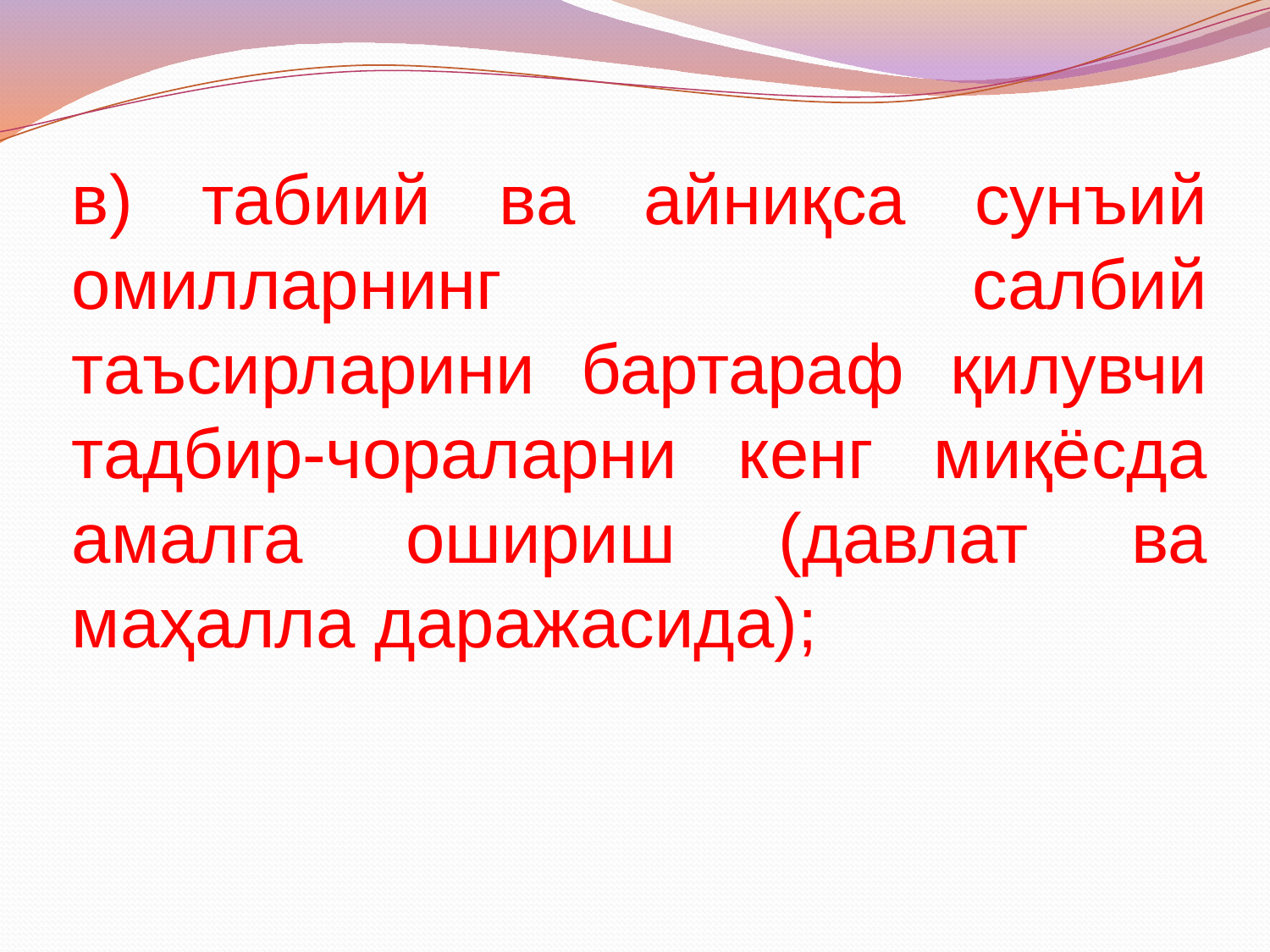

в) табиий ва айниқса сунъий омилларнинг салбий таъсирларини бартараф қилувчи тадбир-чораларни кенг миқёсда амалга ошириш (давлат ва маҳалла даражасида);